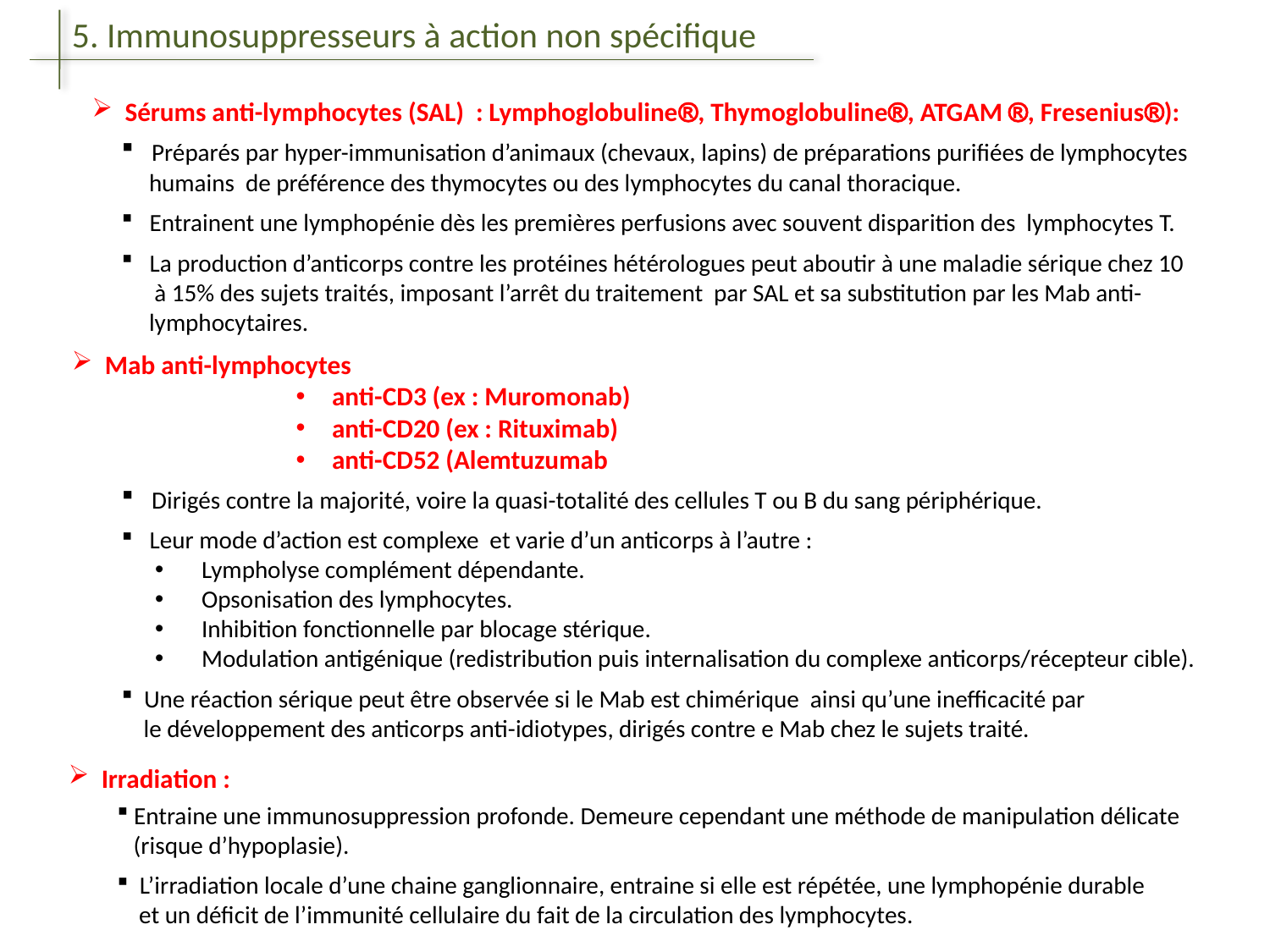

5. Immunosuppresseurs à action non spécifique
  Sérums anti-lymphocytes (SAL)  : Lymphoglobuline®, Thymoglobuline®, ATGAM ®, Fresenius®):
   Préparés par hyper-immunisation d’animaux (chevaux, lapins) de préparations purifiées de lymphocytes
     humains  de préférence des thymocytes ou des lymphocytes du canal thoracique.

   Entrainent une lymphopénie dès les premières perfusions avec souvent disparition des  lymphocytes T.

   La production d’anticorps contre les protéines hétérologues peut aboutir à une maladie sérique chez 10
      à 15% des sujets traités, imposant l’arrêt du traitement  par SAL et sa substitution par les Mab anti-
     lymphocytaires.
  Mab anti-lymphocytes
 anti-CD3 (ex : Muromonab)
 anti-CD20 (ex : Rituximab)
 anti-CD52 (Alemtuzumab

   Dirigés contre la majorité, voire la quasi-totalité des cellules T ou B du sang périphérique.

   Leur mode d’action est complexe  et varie d’un anticorps à l’autre :
   Lympholyse complément dépendante.
   Opsonisation des lymphocytes.
   Inhibition fonctionnelle par blocage stérique.
   Modulation antigénique (redistribution puis internalisation du complexe anticorps/récepteur cible).

  Une réaction sérique peut être observée si le Mab est chimérique  ainsi qu’une inefficacité par
    le développement des anticorps anti-idiotypes, dirigés contre e Mab chez le sujets traité.
  Irradiation :
 Entraine une immunosuppression profonde. Demeure cependant une méthode de manipulation délicate
   (risque d’hypoplasie).

  L’irradiation locale d’une chaine ganglionnaire, entraine si elle est répétée, une lymphopénie durable
    et un déficit de l’immunité cellulaire du fait de la circulation des lymphocytes.